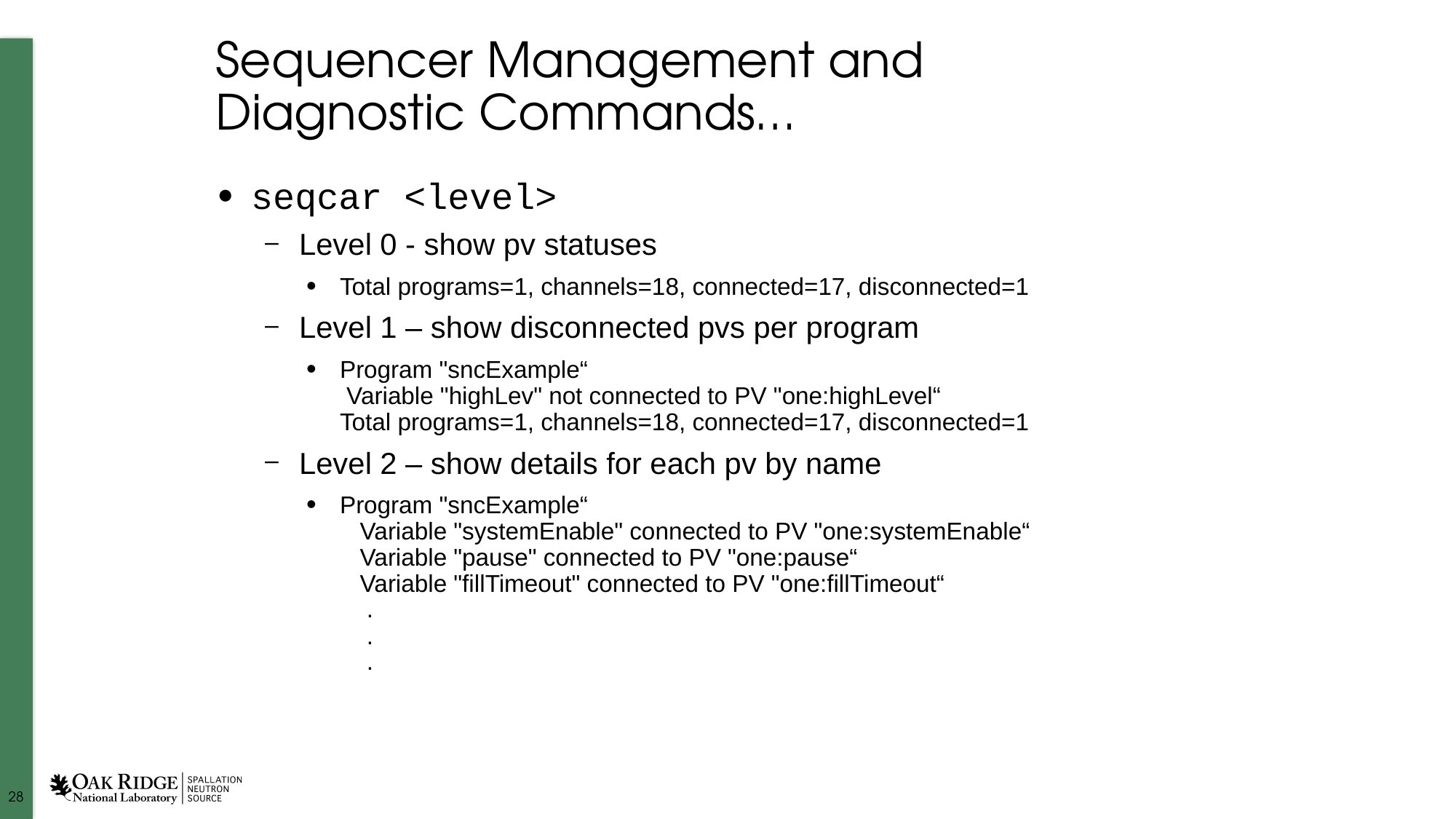

# Sequencer Management and Diagnostic Commands…
seqcar <level>
Level 0 - show pv statuses
Total programs=1, channels=18, connected=17, disconnected=1
Level 1 – show disconnected pvs per program
Program "sncExample“
 Variable "highLev" not connected to PV "one:highLevel“
Total programs=1, channels=18, connected=17, disconnected=1
Level 2 – show details for each pv by name
Program "sncExample“
   Variable "systemEnable" connected to PV "one:systemEnable“
   Variable "pause" connected to PV "one:pause“
   Variable "fillTimeout" connected to PV "one:fillTimeout“
    .
    .
    .